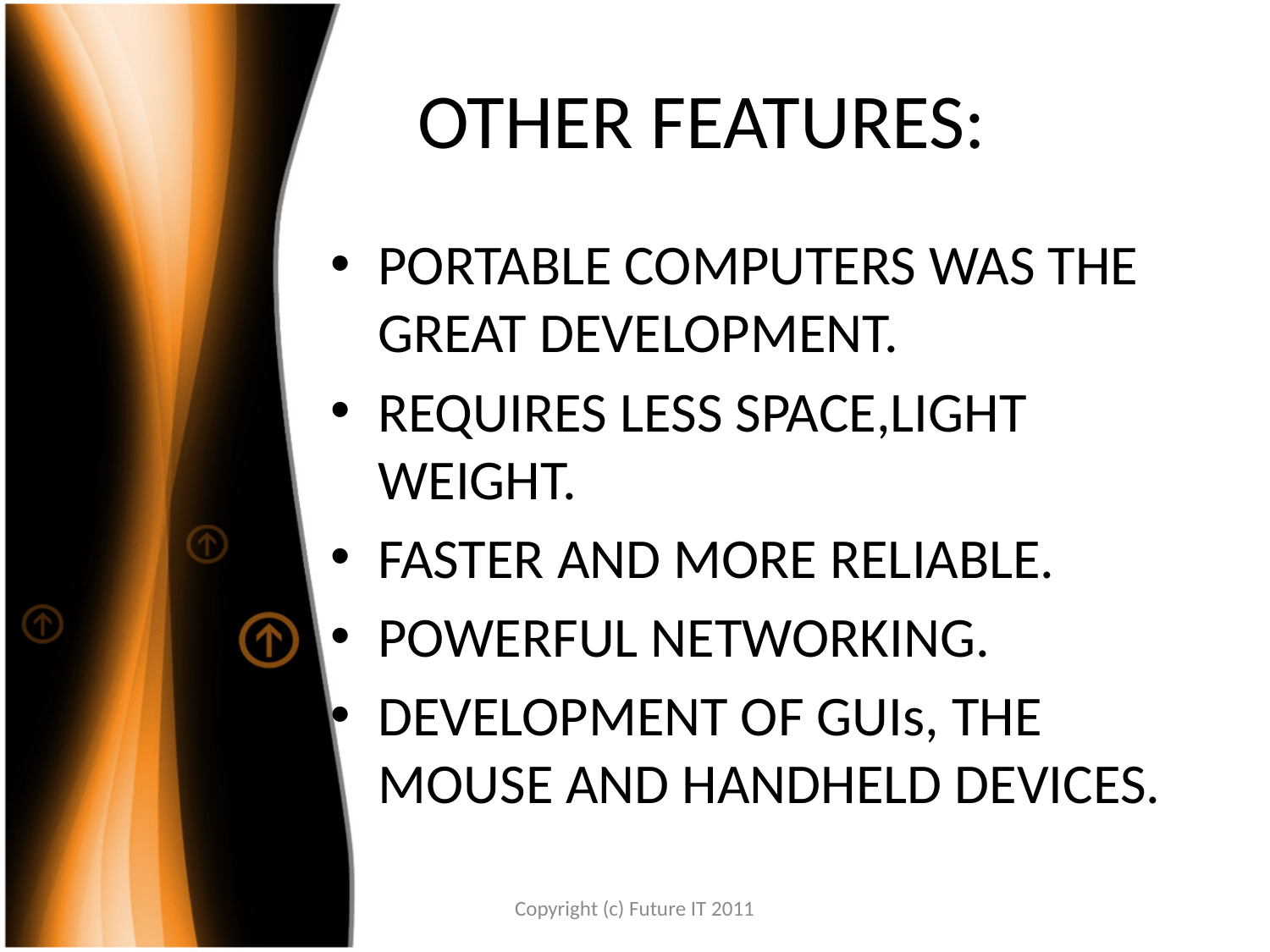

# OTHER FEATURES:
PORTABLE COMPUTERS WAS THE GREAT DEVELOPMENT.
REQUIRES LESS SPACE,LIGHT WEIGHT.
FASTER AND MORE RELIABLE.
POWERFUL NETWORKING.
DEVELOPMENT OF GUIs, THE MOUSE AND HANDHELD DEVICES.
Copyright (c) Future IT 2011